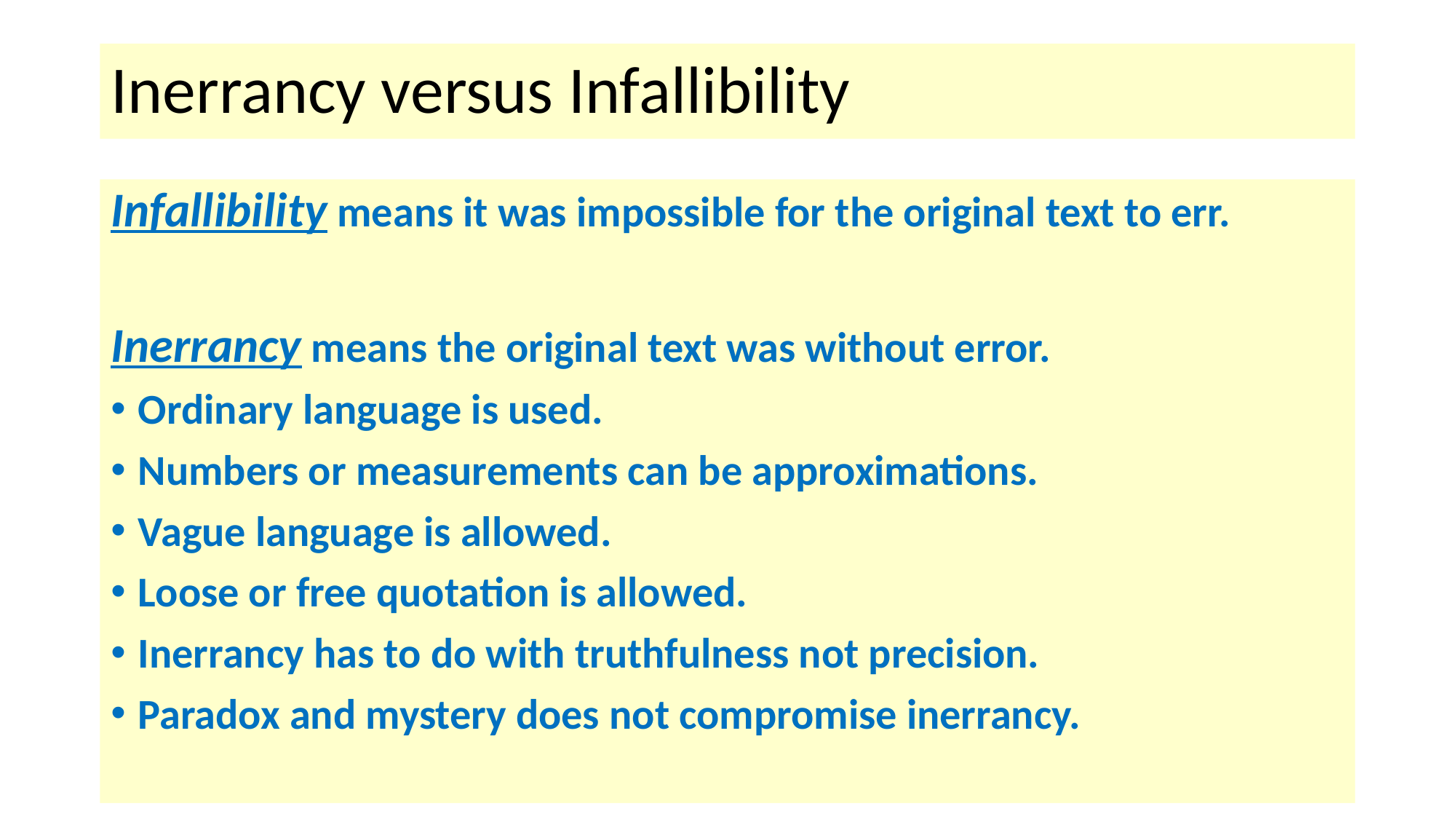

# Inerrancy versus Infallibility
Infallibility means it was impossible for the original text to err.

Inerrancy means the original text was without error.
Ordinary language is used.
Numbers or measurements can be approximations.
Vague language is allowed.
Loose or free quotation is allowed.
Inerrancy has to do with truthfulness not precision.
Paradox and mystery does not compromise inerrancy.